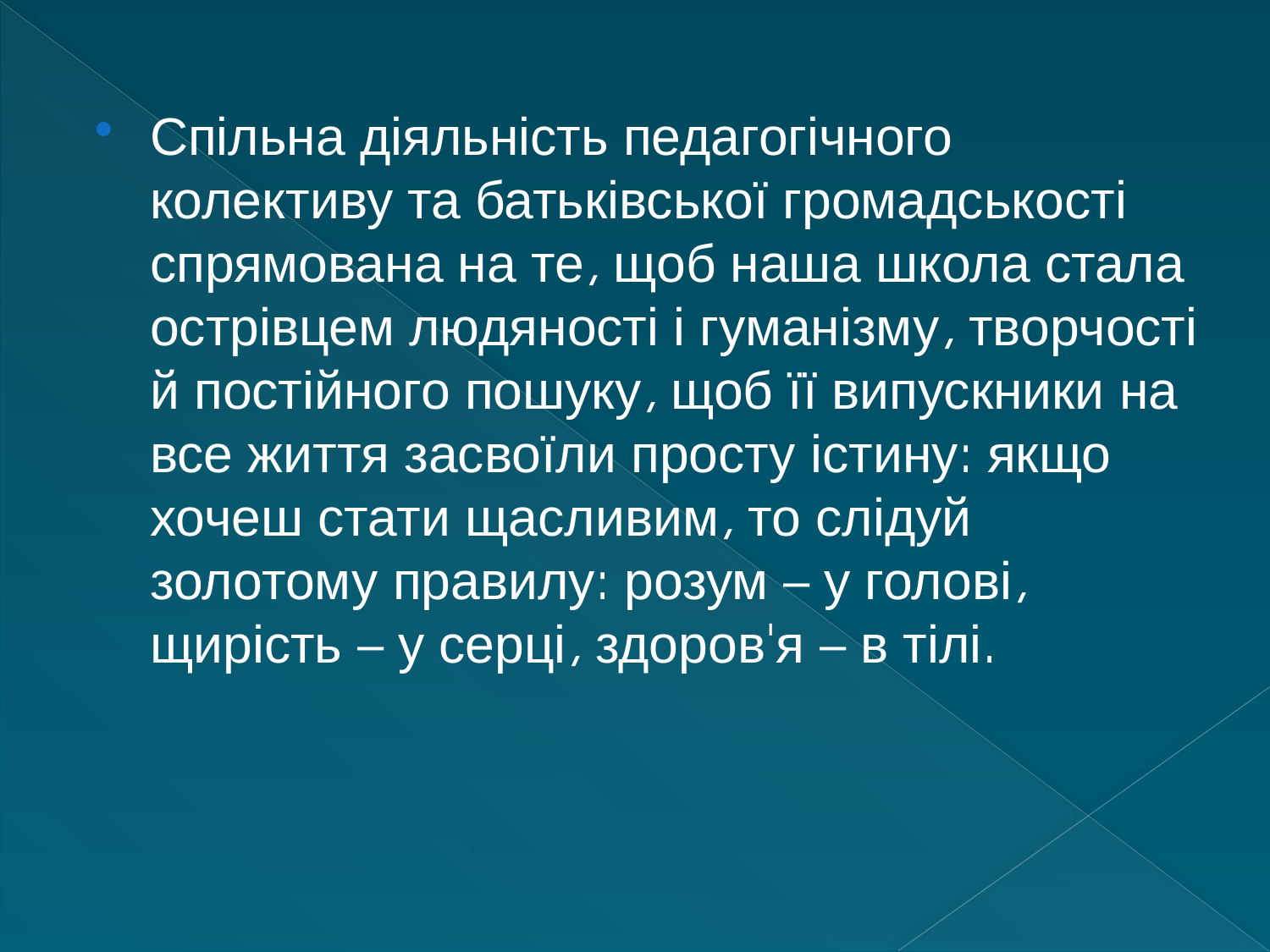

Спільна діяльність педагогічного колективу та батьківської громадськості спрямована на те, щоб наша школа стала острівцем людяності і гуманізму, творчості й постійного пошуку, щоб її випускники на все життя засвоїли просту істину: якщо хочеш стати щасливим, то слідуй золотому правилу: розум – у голові, щирість – у серці, здоров'я – в тілі.